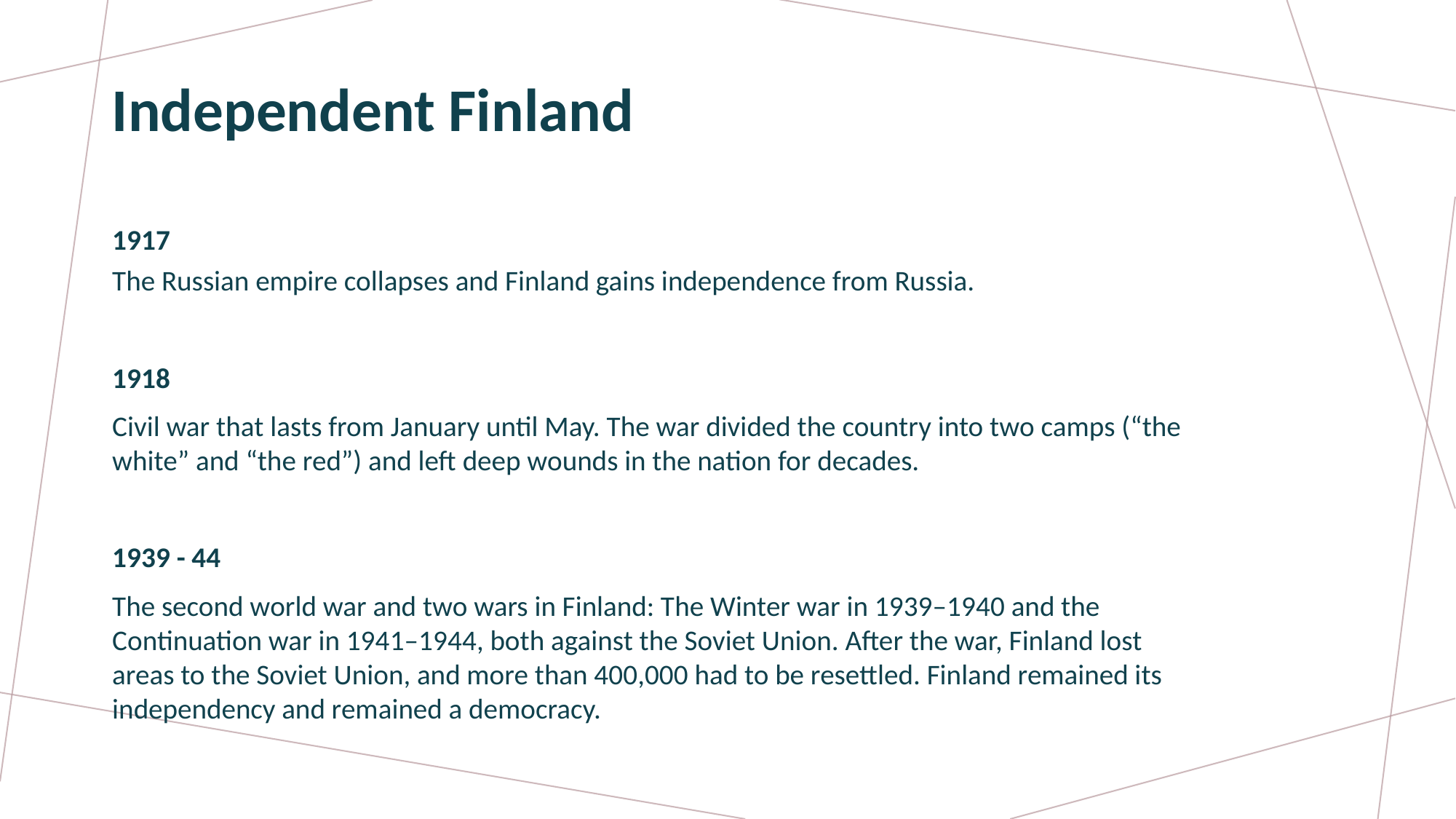

Independent Finland
1917
The Russian empire collapses and Finland gains independence from Russia.

1918
Civil war that lasts from January until May. The war divided the country into two camps (“the white” and “the red”) and left deep wounds in the nation for decades.

1939 - 44
The second world war and two wars in Finland: The Winter war in 1939–1940 and the Continuation war in 1941–1944, both against the Soviet Union. After the war, Finland lost areas to the Soviet Union, and more than 400,000 had to be resettled. Finland remained its independency and remained a democracy.